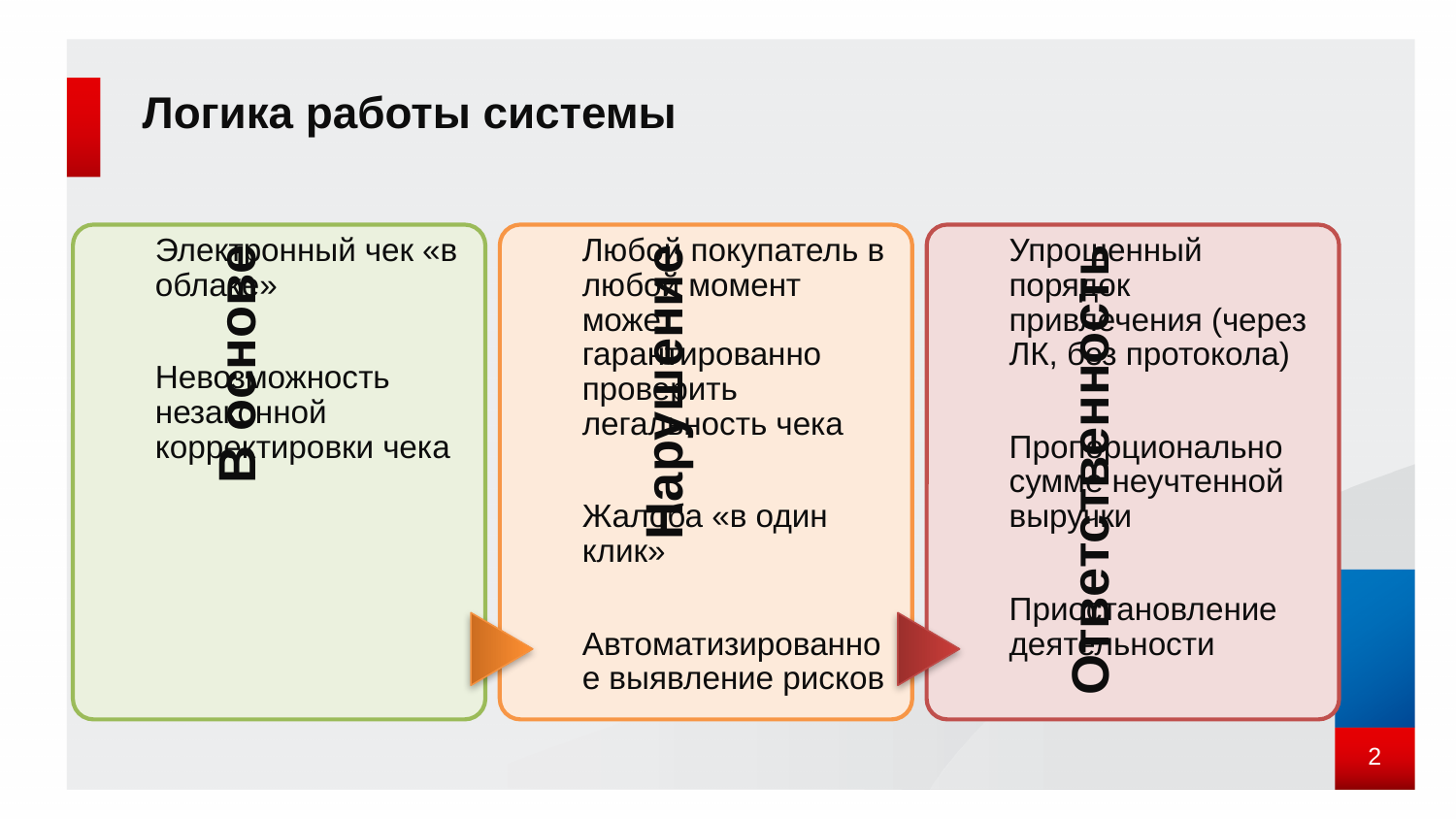

# Логика работы системы
В основе
Электронный чек «в облаке»

Невозможность  незаконной корректировки чека
Нарушение
Любой покупатель в любой момент может гарантированно проверить легальность чека

Жалоба «в один клик»

Автоматизированное выявление рисков
Ответственность
Упрощенный порядок привлечения (через ЛК, без протокола)

Пропорционально сумме неучтенной выручки

Приостановление деятельности
2